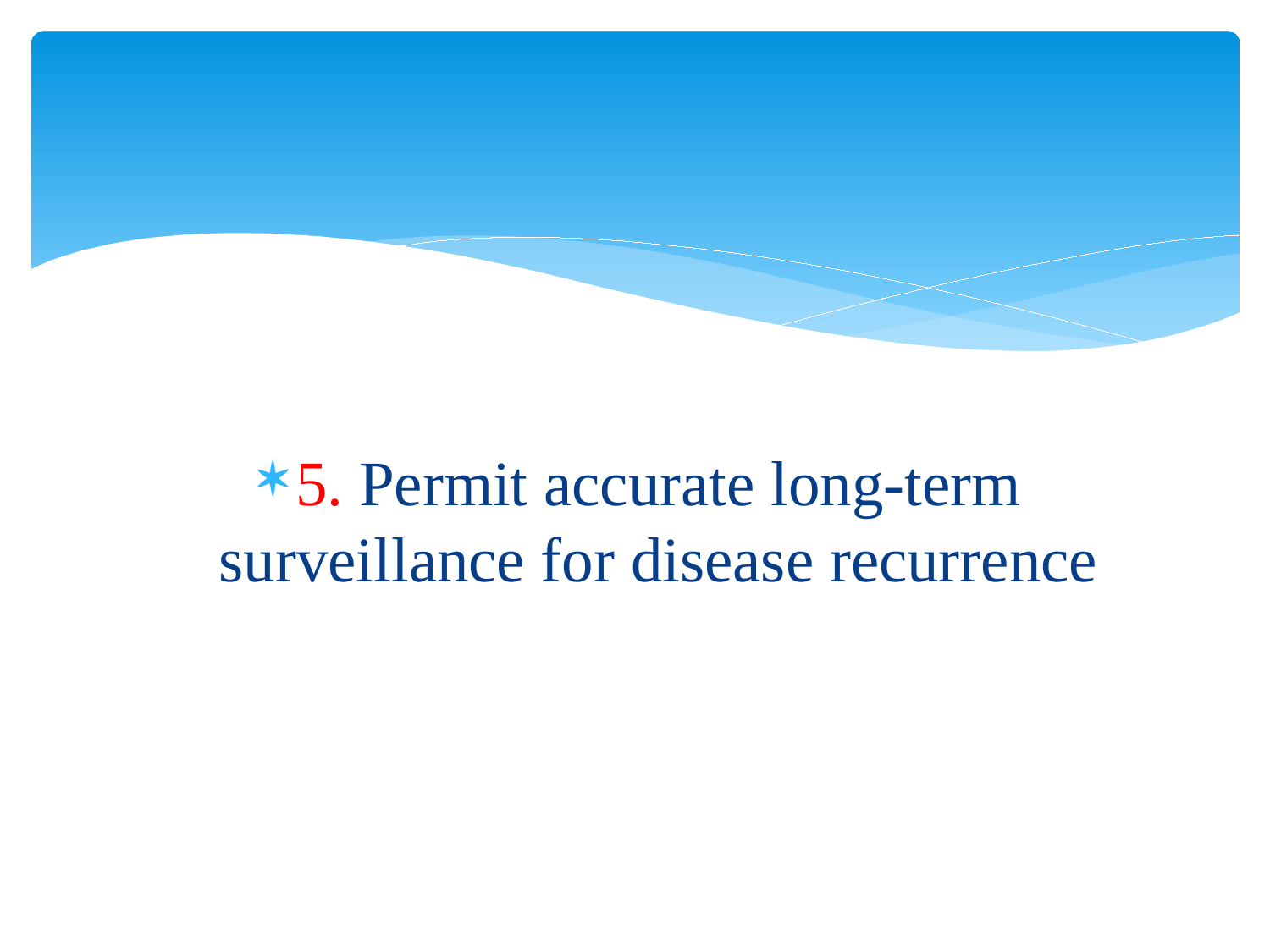

#
5. Permit accurate long-term surveillance for disease recurrence